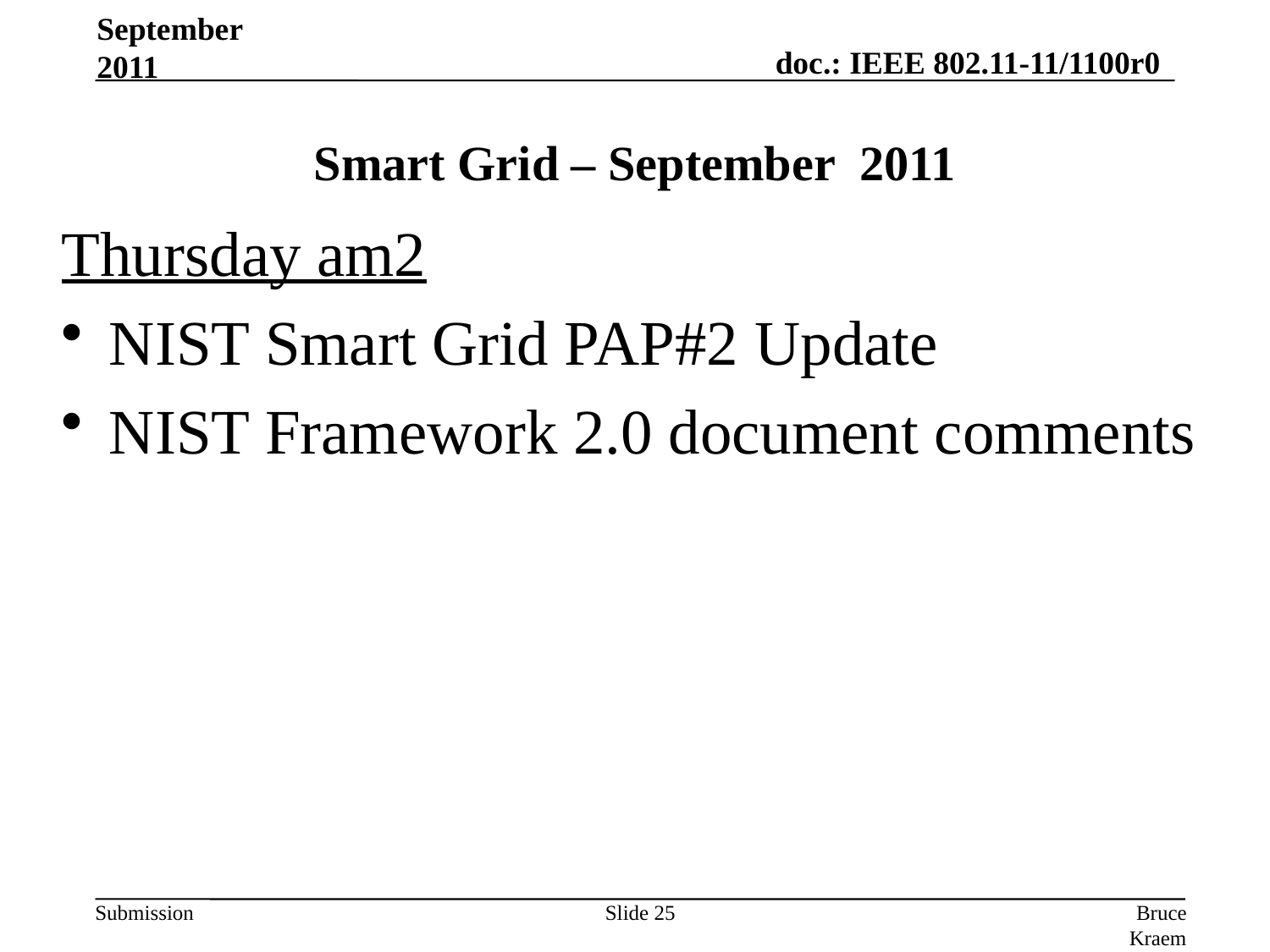

September  2011
# Smart Grid – September  2011
Thursday am2
NIST Smart Grid PAP#2 Update
NIST Framework 2.0 document comments
Slide 25
Bruce Kraemer (Marvell)